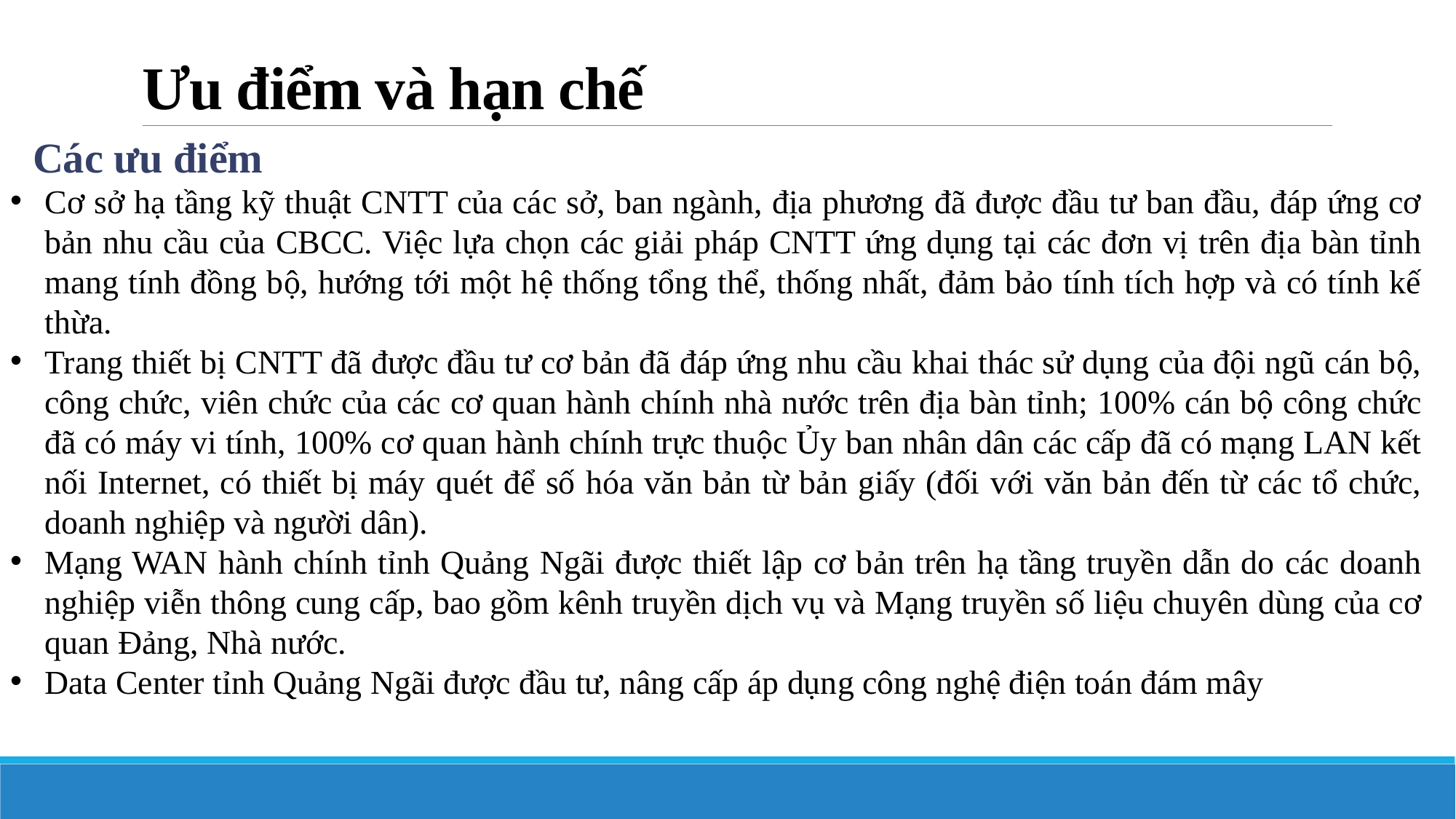

# Ưu điểm và hạn chế
Các ưu điểm
Cơ sở hạ tầng kỹ thuật CNTT của các sở, ban ngành, địa phương đã được đầu tư ban đầu, đáp ứng cơ bản nhu cầu của CBCC. Việc lựa chọn các giải pháp CNTT ứng dụng tại các đơn vị trên địa bàn tỉnh mang tính đồng bộ, hướng tới một hệ thống tổng thể, thống nhất, đảm bảo tính tích hợp và có tính kế thừa.
Trang thiết bị CNTT đã được đầu tư cơ bản đã đáp ứng nhu cầu khai thác sử dụng của đội ngũ cán bộ, công chức, viên chức của các cơ quan hành chính nhà nước trên địa bàn tỉnh; 100% cán bộ công chức đã có máy vi tính, 100% cơ quan hành chính trực thuộc Ủy ban nhân dân các cấp đã có mạng LAN kết nối Internet, có thiết bị máy quét để số hóa văn bản từ bản giấy (đối với văn bản đến từ các tổ chức, doanh nghiệp và người dân).
Mạng WAN hành chính tỉnh Quảng Ngãi được thiết lập cơ bản trên hạ tầng truyền dẫn do các doanh nghiệp viễn thông cung cấp, bao gồm kênh truyền dịch vụ và Mạng truyền số liệu chuyên dùng của cơ quan Đảng, Nhà nước.
Data Center tỉnh Quảng Ngãi được đầu tư, nâng cấp áp dụng công nghệ điện toán đám mây